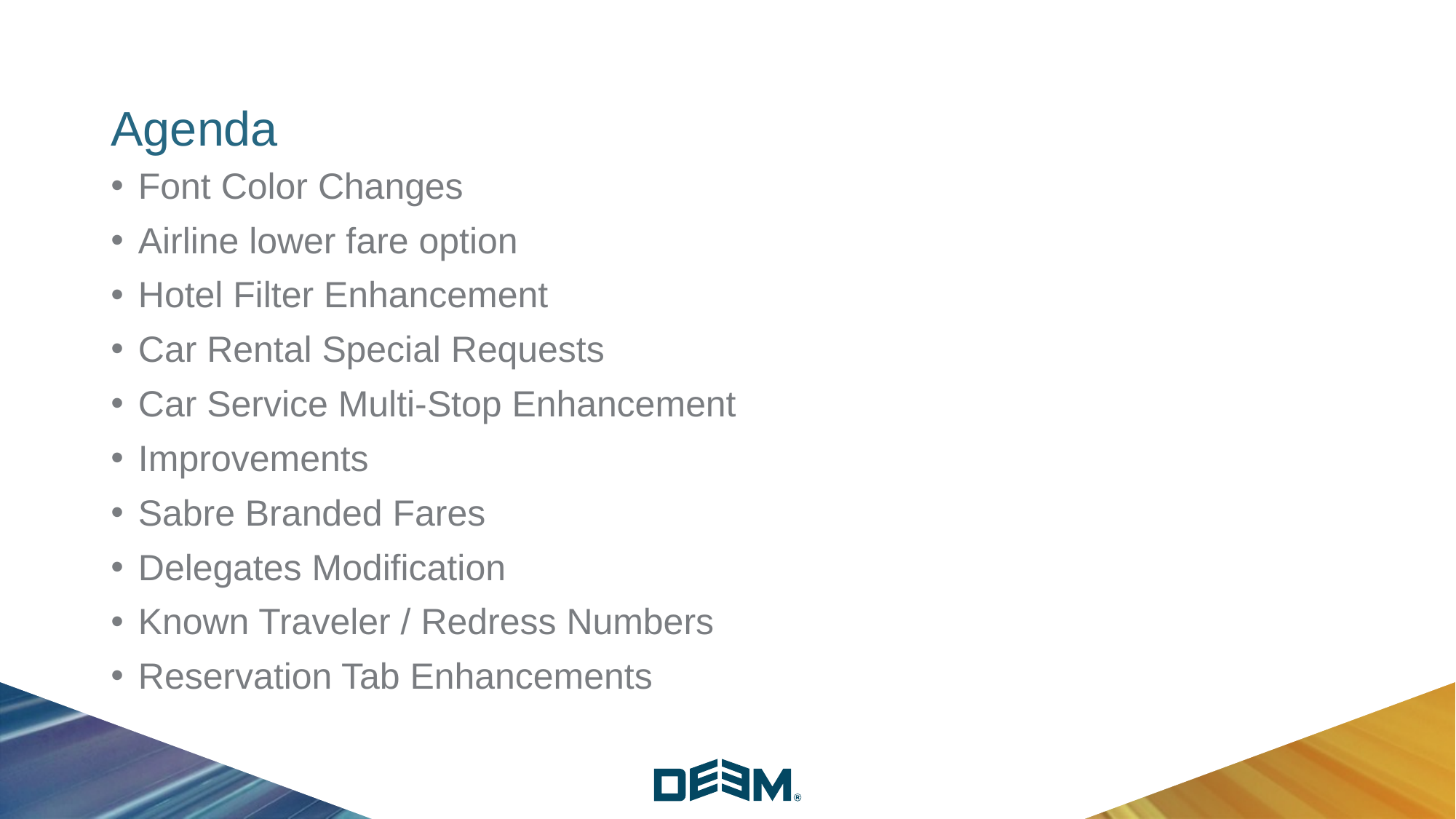

# Agenda
Font Color Changes
Airline lower fare option
Hotel Filter Enhancement
Car Rental Special Requests
Car Service Multi-Stop Enhancement
Improvements
Sabre Branded Fares
Delegates Modification
Known Traveler / Redress Numbers
Reservation Tab Enhancements